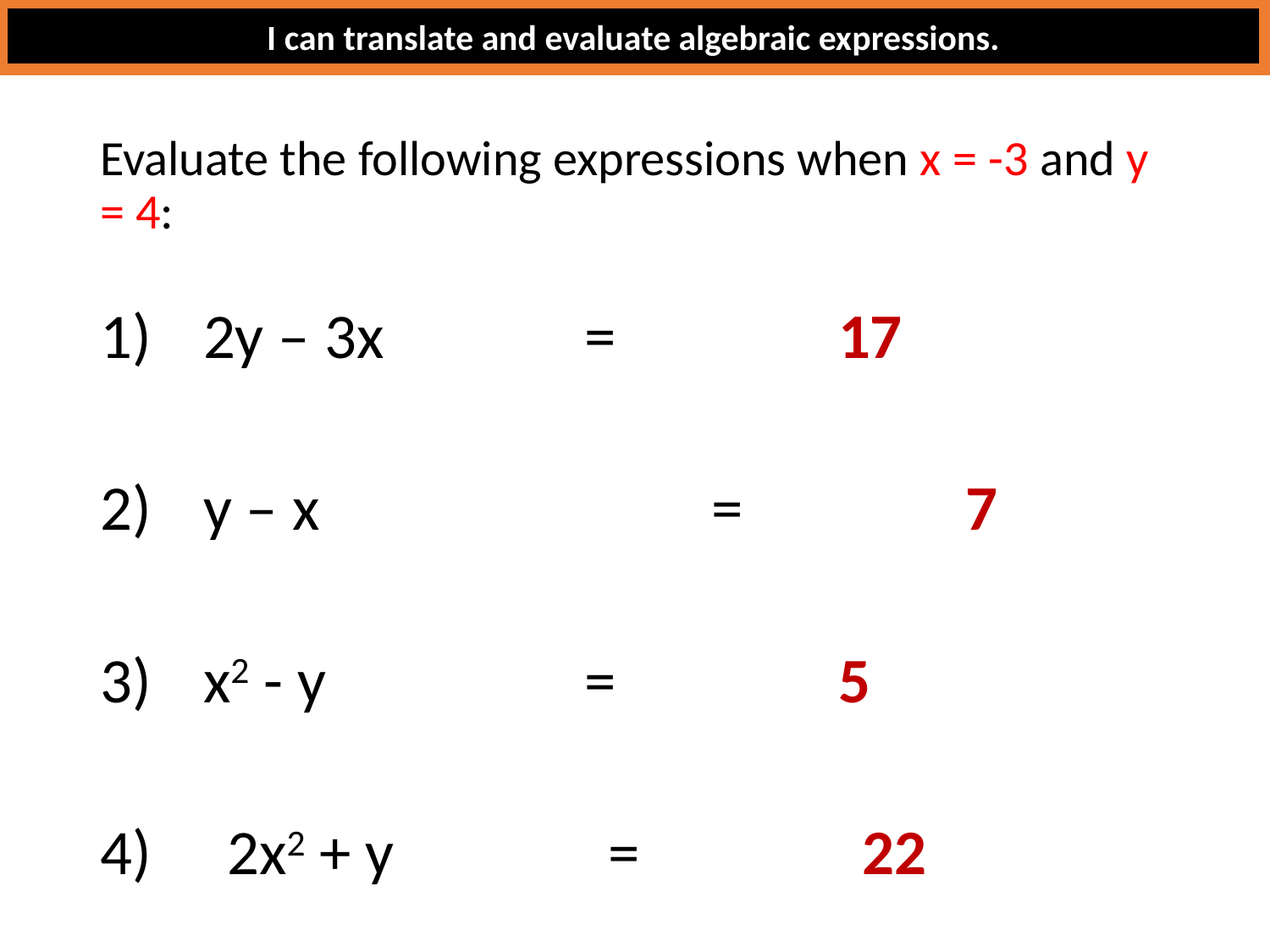

I can translate and evaluate algebraic expressions.
# Evaluate the following expressions when x = -3 and y = 4:
2y – 3x		=		17

y – x 			=		7

x2 - y			=		5

4)	2x2 + y		=		22